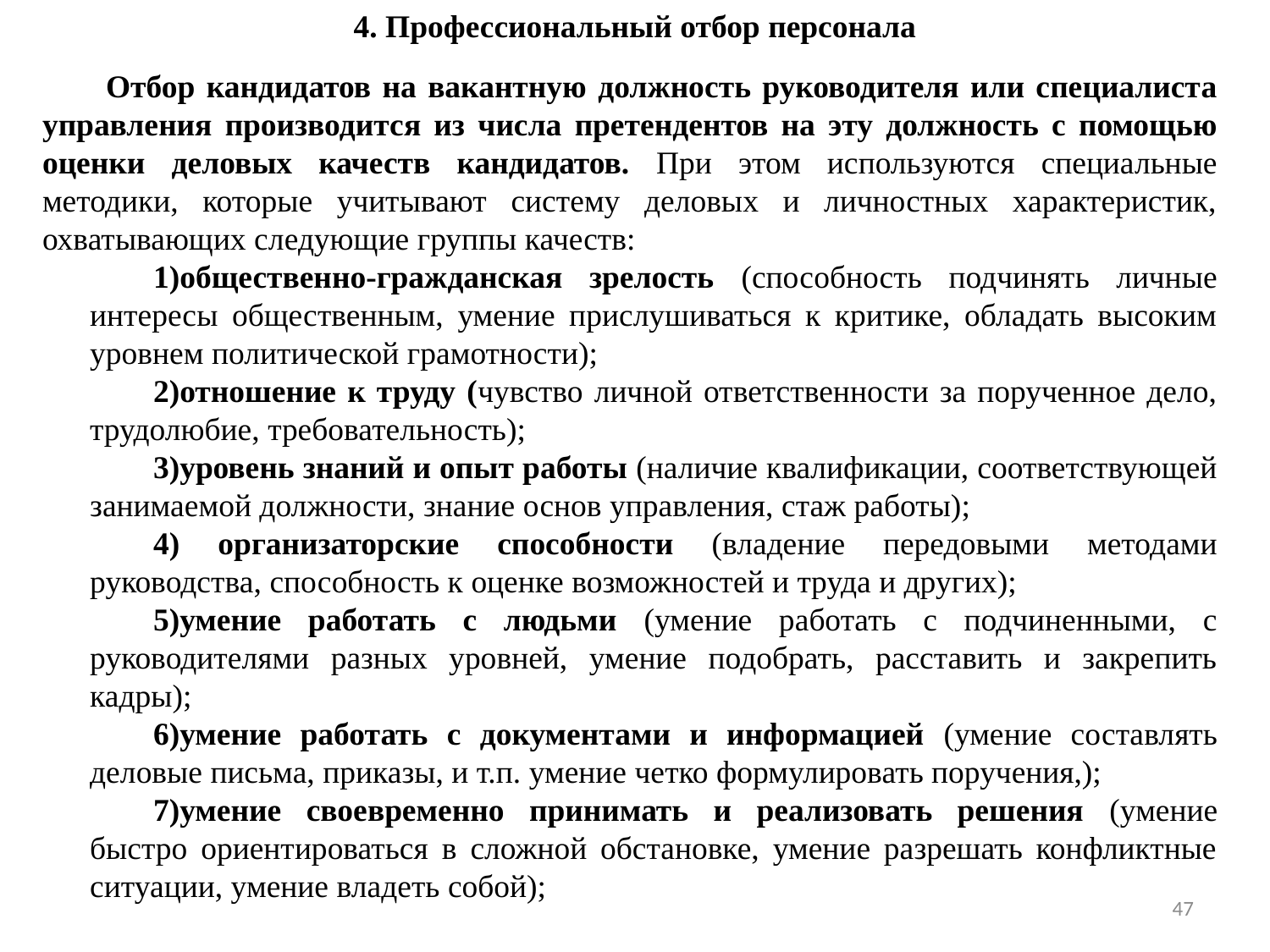

4. Профессиональный отбор персонала
Отбор кандидатов на вакантную должность руководителя или специалиста управления производится из числа претендентов на эту должность с помощью оценки деловых качеств кандидатов. При этом используются специальные методики, которые учитывают систему деловых и личностных характеристик, охватывающих следующие группы качеств:
общественно-гражданская зрелость (способность подчинять личные интересы общественным, умение прислушиваться к критике, обладать высоким уровнем политической грамотности);
отношение к труду (чувство личной ответственности за порученное дело, трудолюбие, требовательность);
уровень знаний и опыт работы (наличие квалификации, соответствующей занимаемой должности, знание основ управления, стаж работы);
 организаторские способности (владение передовыми методами руководства, способность к оценке возможностей и труда и других);
умение работать с людьми (умение работать с подчиненными, с руководителями разных уровней, умение подобрать, расставить и закрепить кадры);
умение работать с документами и информацией (умение составлять деловые письма, приказы, и т.п. умение четко формулировать поручения,);
умение своевременно принимать и реализовать решения (умение быстро ориентироваться в сложной обстановке, умение разрешать конфликтные ситуации, умение владеть собой);
47